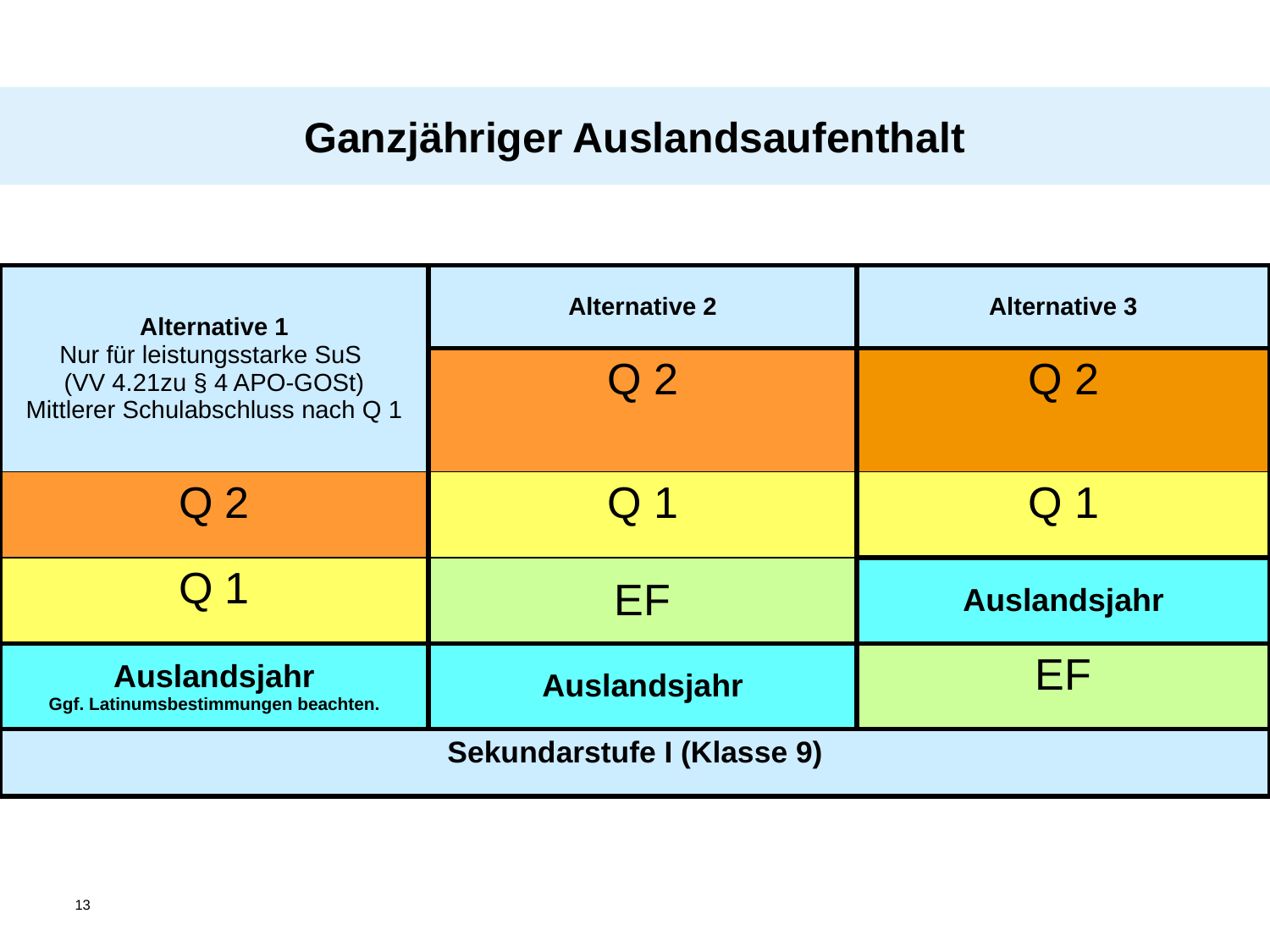

Ganzjähriger Auslandsaufenthalt
#
| Alternative 1 Nur für leistungsstarke SuS (VV 4.21zu § 4 APO-GOSt) Mittlerer Schulabschluss nach Q 1 | Alternative 2 | Alternative 3 |
| --- | --- | --- |
|  | Q 2 | Q 2 |
| Q 2 | Q 1 | Q 1 |
| Q 1 | EF | Auslandsjahr |
| Auslandsjahr Ggf. Latinumsbestimmungen beachten. | Auslandsjahr | EF |
| Sekundarstufe I (Klasse 9) |  |  |
13